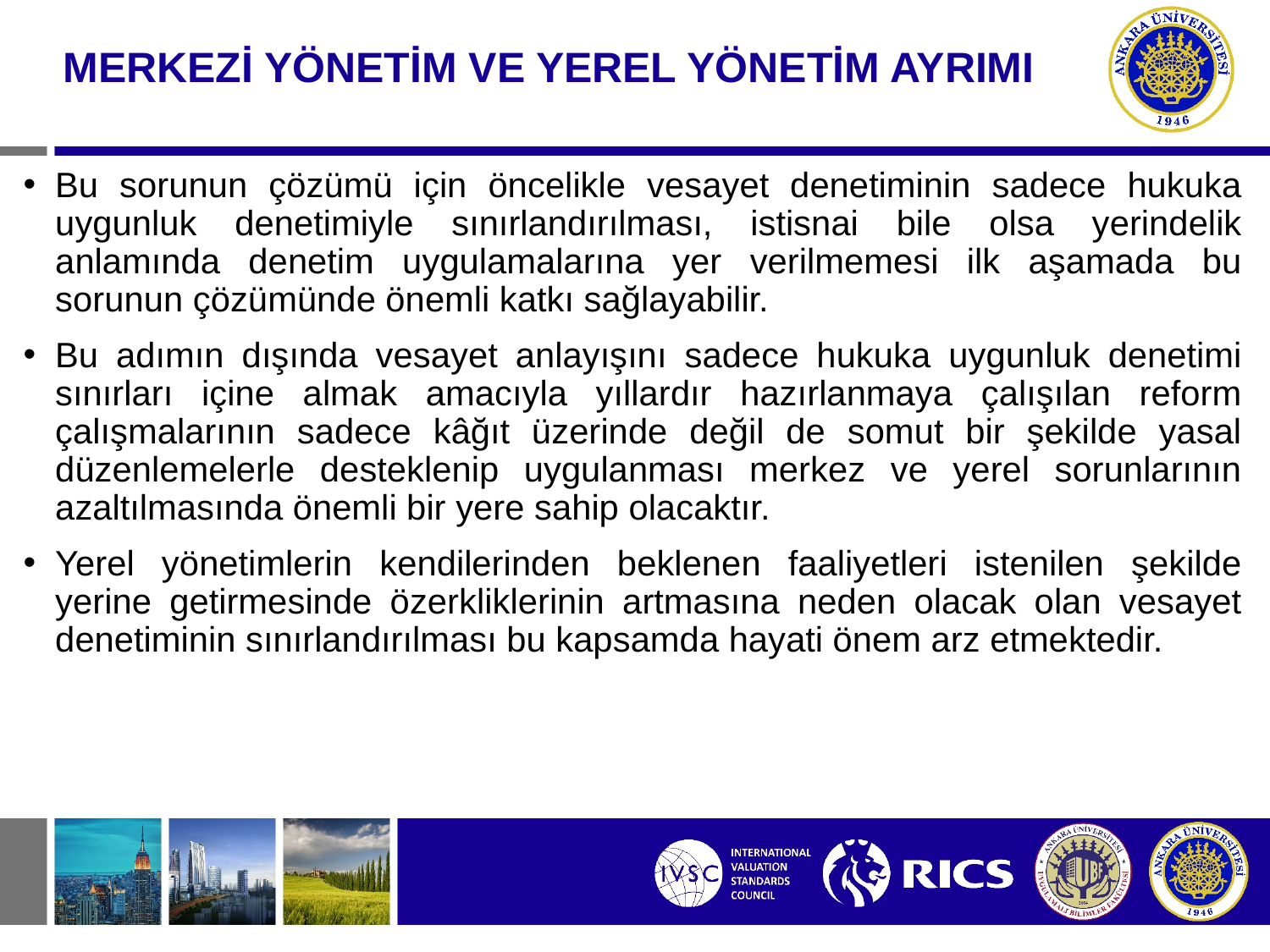

# MERKEZİ YÖNETİM VE YEREL YÖNETİM AYRIMI
Bu sorunun çözümü için öncelikle vesayet denetiminin sadece hukuka uygunluk denetimiyle sınırlandırılması, istisnai bile olsa yerindelik anlamında denetim uygulamalarına yer verilmemesi ilk aşamada bu sorunun çözümünde önemli katkı sağlayabilir.
Bu adımın dışında vesayet anlayışını sadece hukuka uygunluk denetimi sınırları içine almak amacıyla yıllardır hazırlanmaya çalışılan reform çalışmalarının sadece kâğıt üzerinde değil de somut bir şekilde yasal düzenlemelerle desteklenip uygulanması merkez ve yerel sorunlarının azaltılmasında önemli bir yere sahip olacaktır.
Yerel yönetimlerin kendilerinden beklenen faaliyetleri istenilen şekilde yerine getirmesinde özerkliklerinin artmasına neden olacak olan vesayet denetiminin sınırlandırılması bu kapsamda hayati önem arz etmektedir.